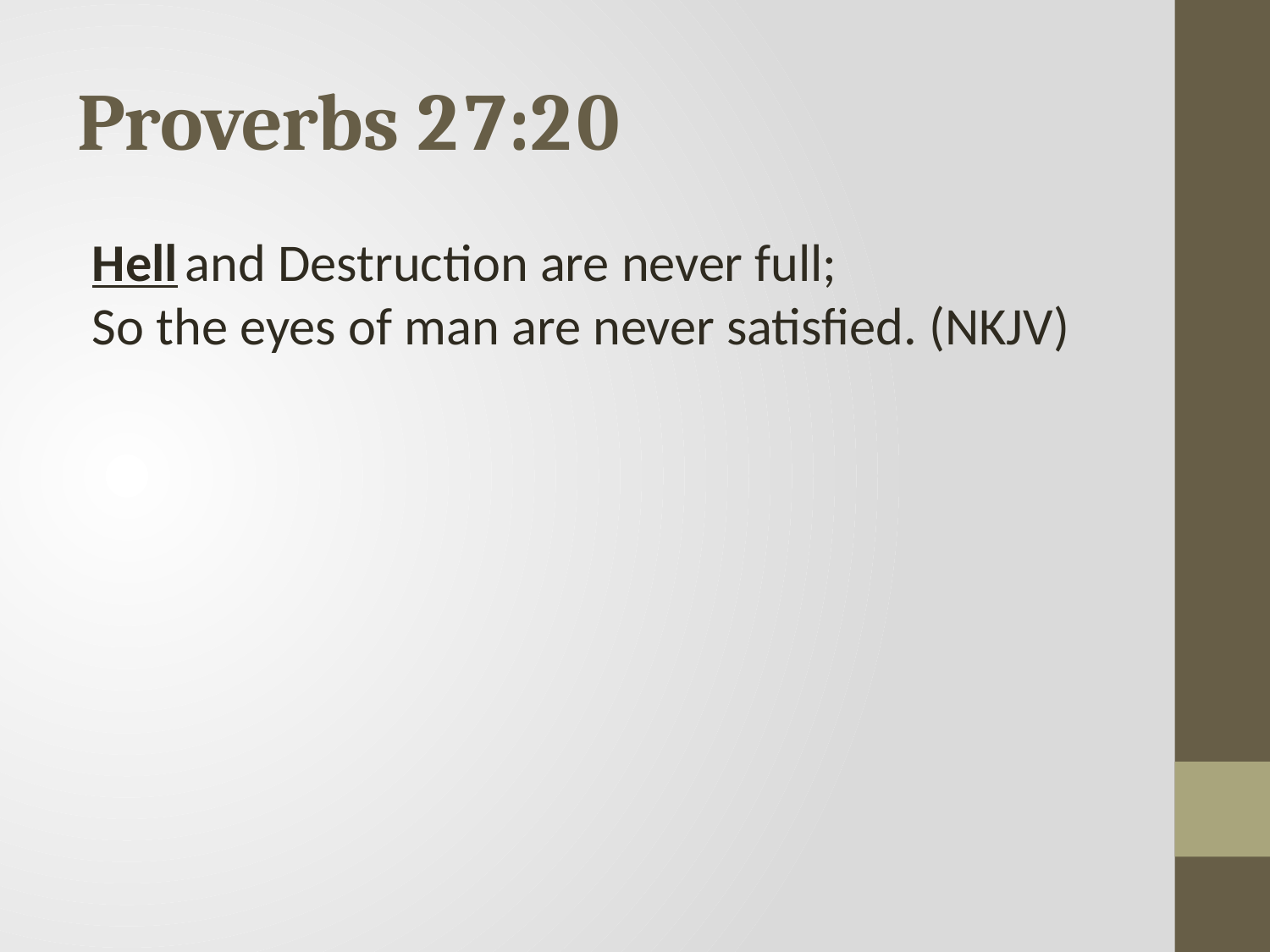

# Proverbs 27:20
Hell and Destruction are never full;
So the eyes of man are never satisfied. (NKJV)